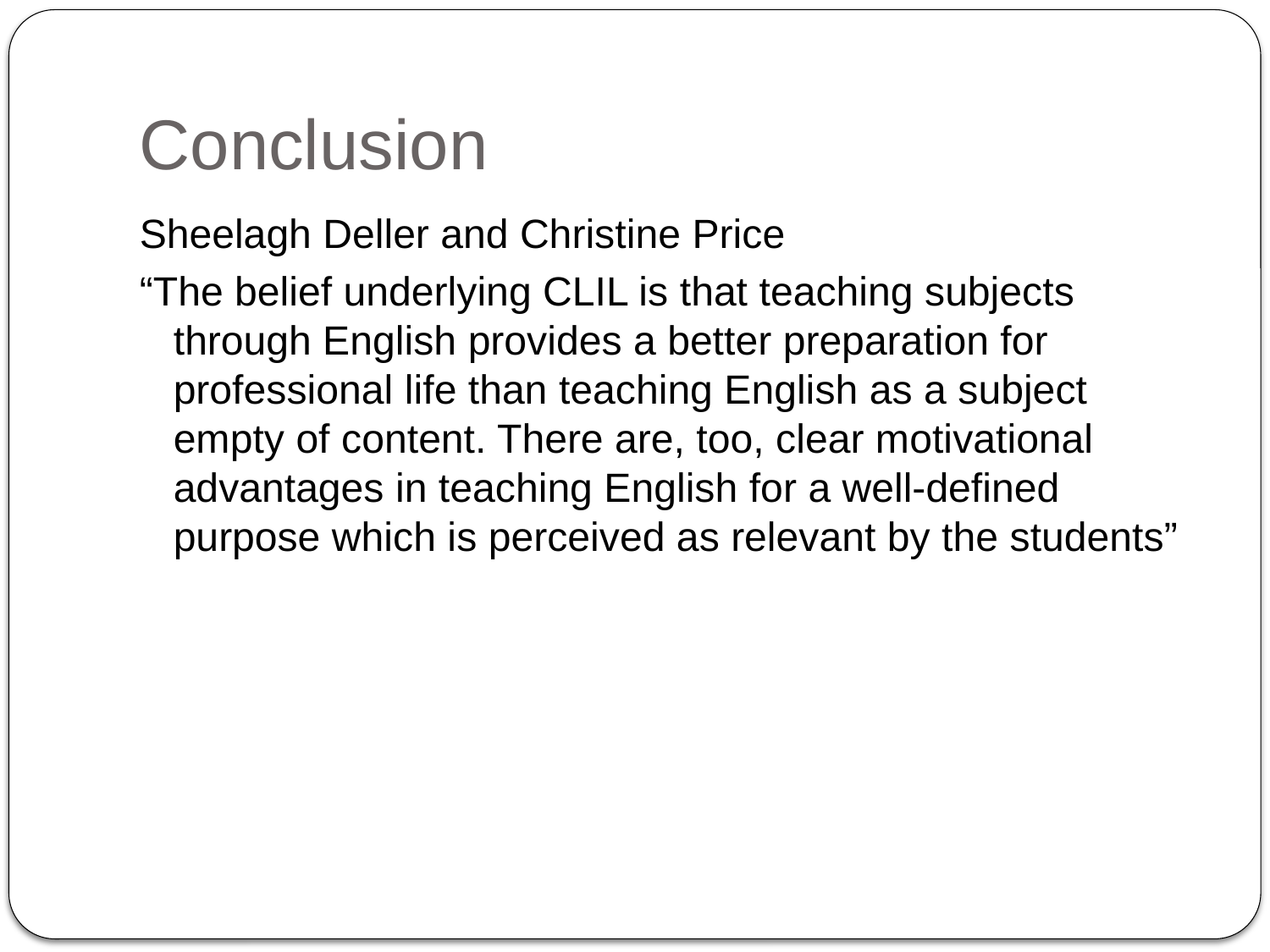

# Conclusion
Sheelagh Deller and Christine Price
“The belief underlying CLIL is that teaching subjects through English provides a better preparation for professional life than teaching English as a subject empty of content. There are, too, clear motivational advantages in teaching English for a well-defined purpose which is perceived as relevant by the students”